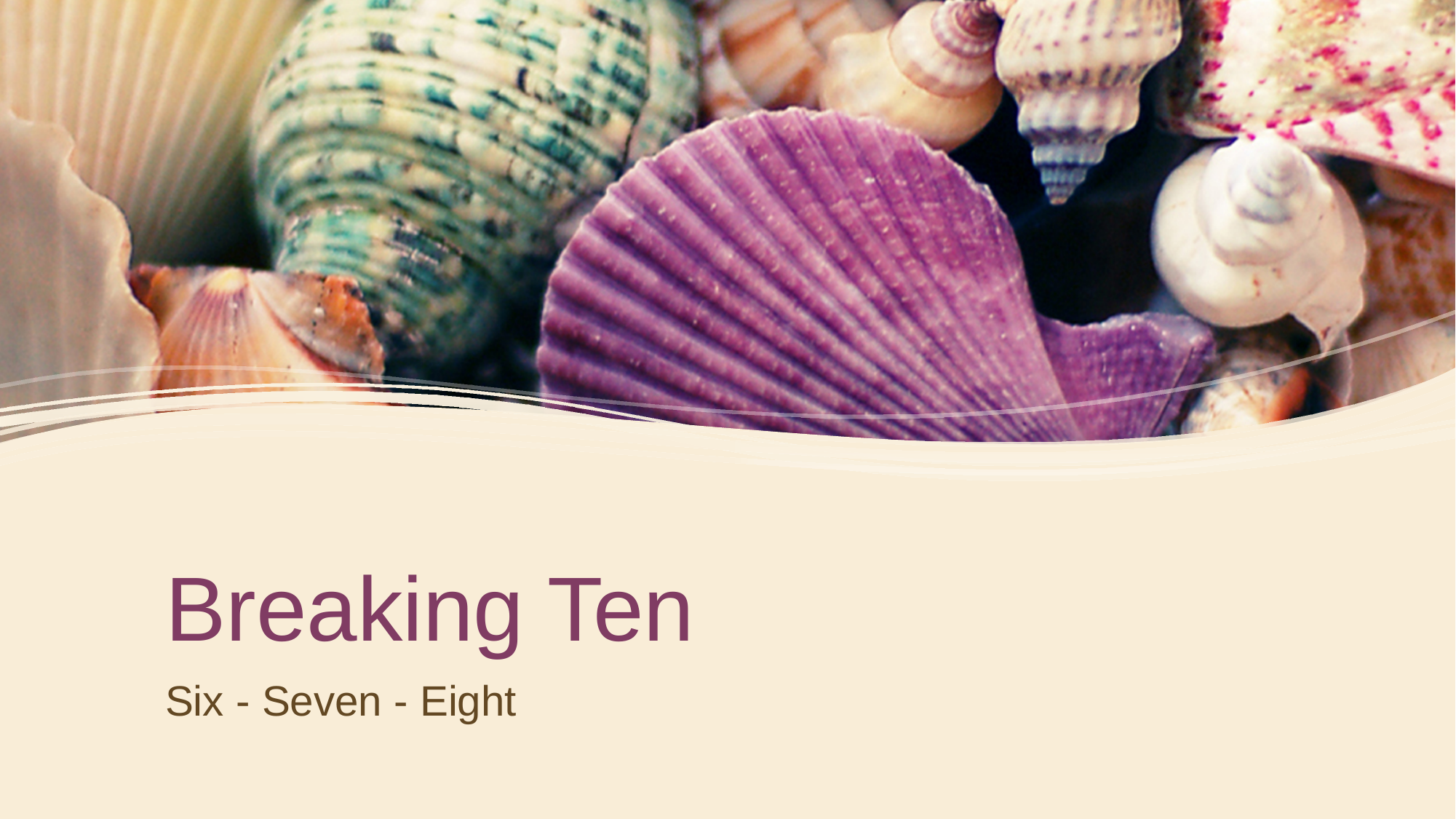

# Breaking Ten
Six - Seven - Eight